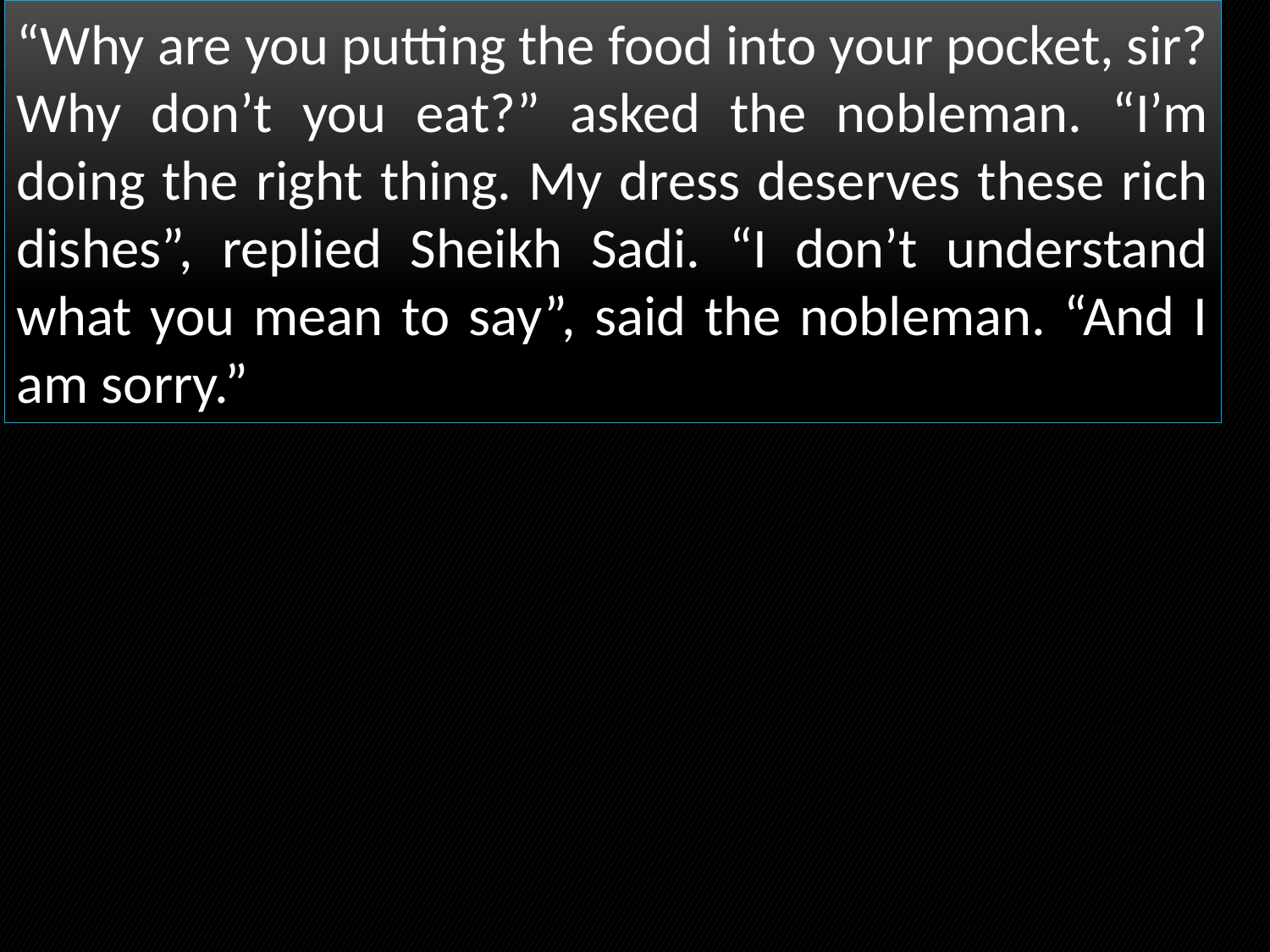

“Why are you putting the food into your pocket, sir? Why don’t you eat?” asked the nobleman. “I’m doing the right thing. My dress deserves these rich dishes”, replied Sheikh Sadi. “I don’t understand what you mean to say”, said the nobleman. “And I am sorry.”